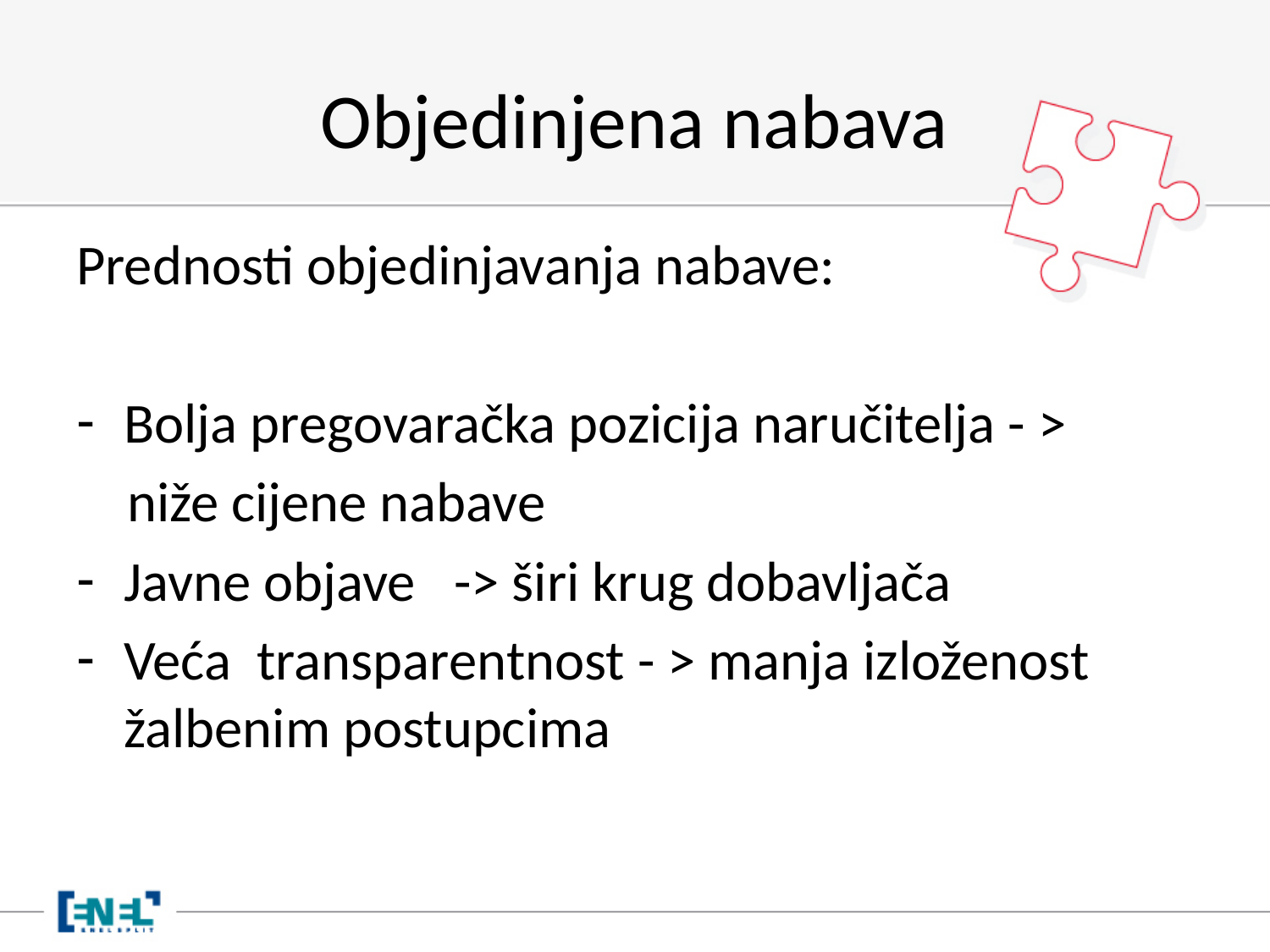

# Objedinjena nabava
Prednosti objedinjavanja nabave:

Bolja pregovaračka pozicija naručitelja - >
    niže cijene nabave
Javne objave   -> širi krug dobavljača
Veća  transparentnost - > manja izloženost žalbenim postupcima